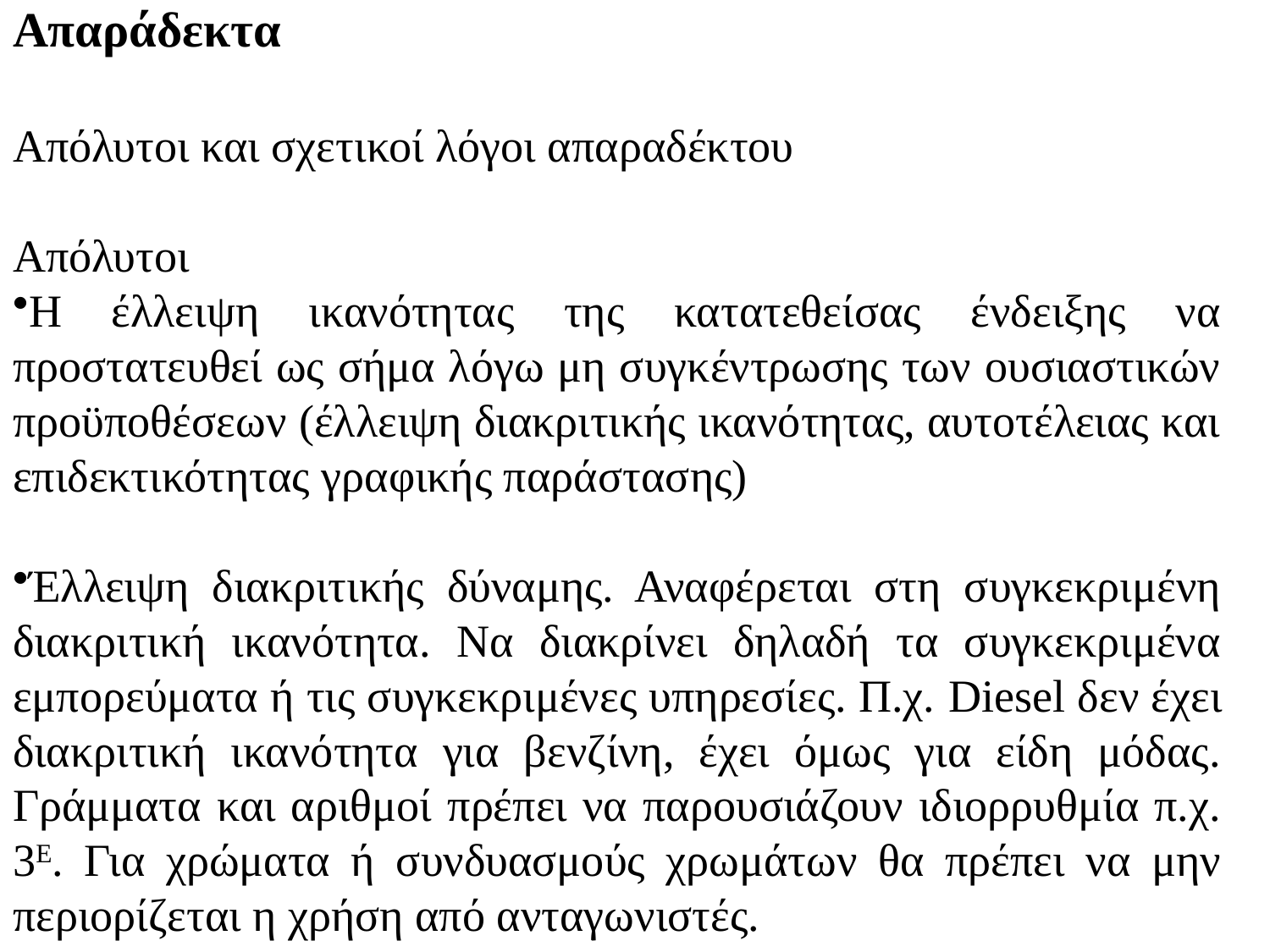

Απαράδεκτα

Απόλυτοι και σχετικοί λόγοι απαραδέκτου

Απόλυτοι
Η έλλειψη ικανότητας της κατατεθείσας ένδειξης να προστατευθεί ως σήμα λόγω μη συγκέντρωσης των ουσιαστικών προϋποθέσεων (έλλειψη διακριτικής ικανότητας, αυτοτέλειας και επιδεκτικότητας γραφικής παράστασης)

Έλλειψη διακριτικής δύναμης. Αναφέρεται στη συγκεκριμένη διακριτική ικανότητα. Να διακρίνει δηλαδή τα συγκεκριμένα εμπορεύματα ή τις συγκεκριμένες υπηρεσίες. Π.χ. Diesel δεν έχει διακριτική ικανότητα για βενζίνη, έχει όμως για είδη μόδας. Γράμματα και αριθμοί πρέπει να παρουσιάζουν ιδιορρυθμία π.χ. 3Ε. Για χρώματα ή συνδυασμούς χρωμάτων θα πρέπει να μην περιορίζεται η χρήση από ανταγωνιστές.